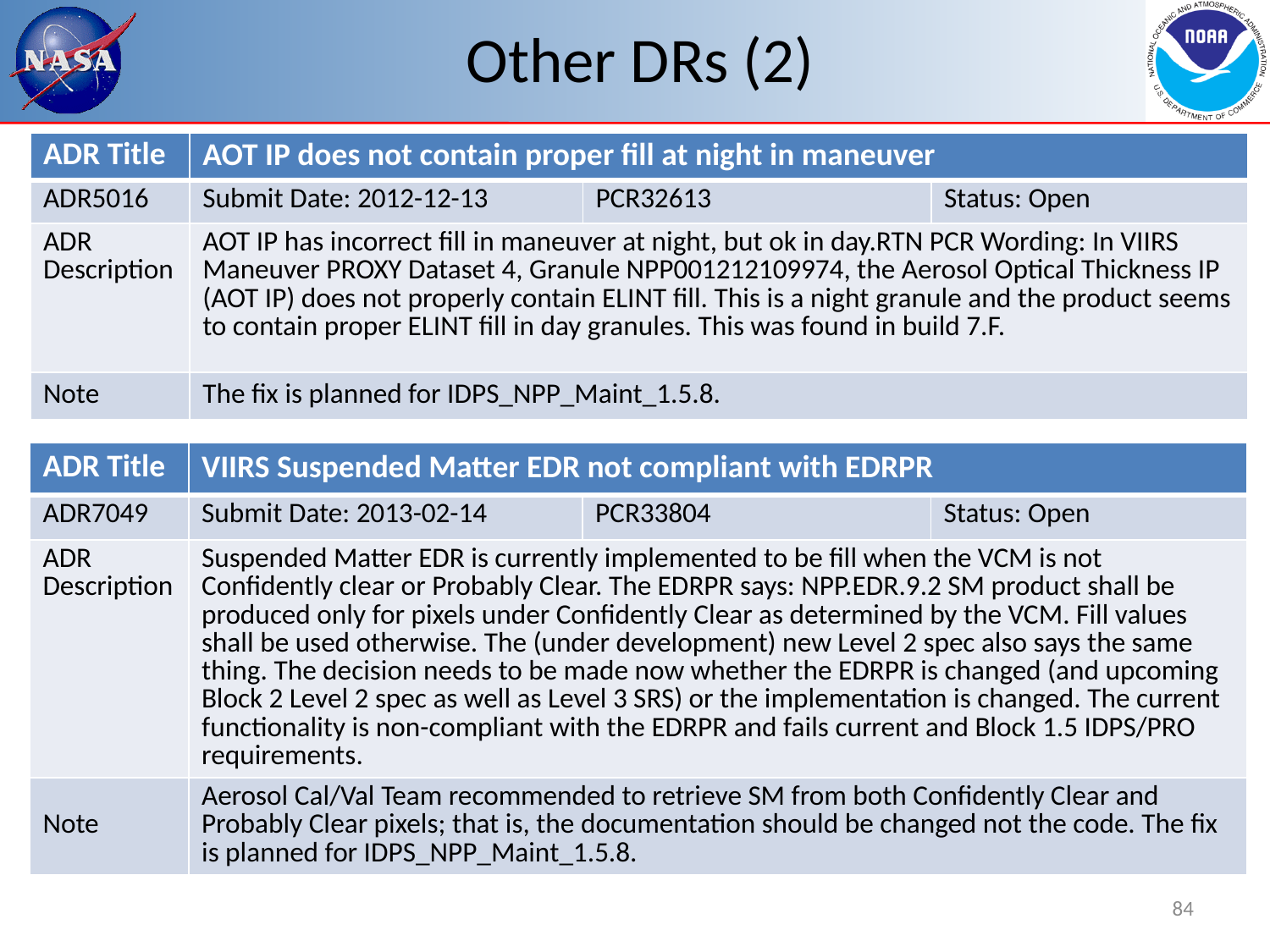

# Other DRs (2)
| ADR Title | AOT IP does not contain proper fill at night in maneuver |  |  |
| --- | --- | --- | --- |
| ADR5016 | Submit Date: 2012-12-13 | PCR32613 | Status: Open |
| ADR Description | AOT IP has incorrect fill in maneuver at night, but ok in day.RTN PCR Wording: In VIIRS Maneuver PROXY Dataset 4, Granule NPP001212109974, the Aerosol Optical Thickness IP (AOT IP) does not properly contain ELINT fill. This is a night granule and the product seems to contain proper ELINT fill in day granules. This was found in build 7.F. |  |  |
| Note | The fix is planned for IDPS\_NPP\_Maint\_1.5.8. |  |  |
| ADR Title | VIIRS Suspended Matter EDR not compliant with EDRPR |  |  |
| --- | --- | --- | --- |
| ADR7049 | Submit Date: 2013-02-14 | PCR33804 | Status: Open |
| ADR Description | Suspended Matter EDR is currently implemented to be fill when the VCM is not Confidently clear or Probably Clear. The EDRPR says: NPP.EDR.9.2 SM product shall be produced only for pixels under Confidently Clear as determined by the VCM. Fill values shall be used otherwise. The (under development) new Level 2 spec also says the same thing. The decision needs to be made now whether the EDRPR is changed (and upcoming Block 2 Level 2 spec as well as Level 3 SRS) or the implementation is changed. The current functionality is non-compliant with the EDRPR and fails current and Block 1.5 IDPS/PRO requirements. |  |  |
| Note | Aerosol Cal/Val Team recommended to retrieve SM from both Confidently Clear and Probably Clear pixels; that is, the documentation should be changed not the code. The fix is planned for IDPS\_NPP\_Maint\_1.5.8. |  |  |
84